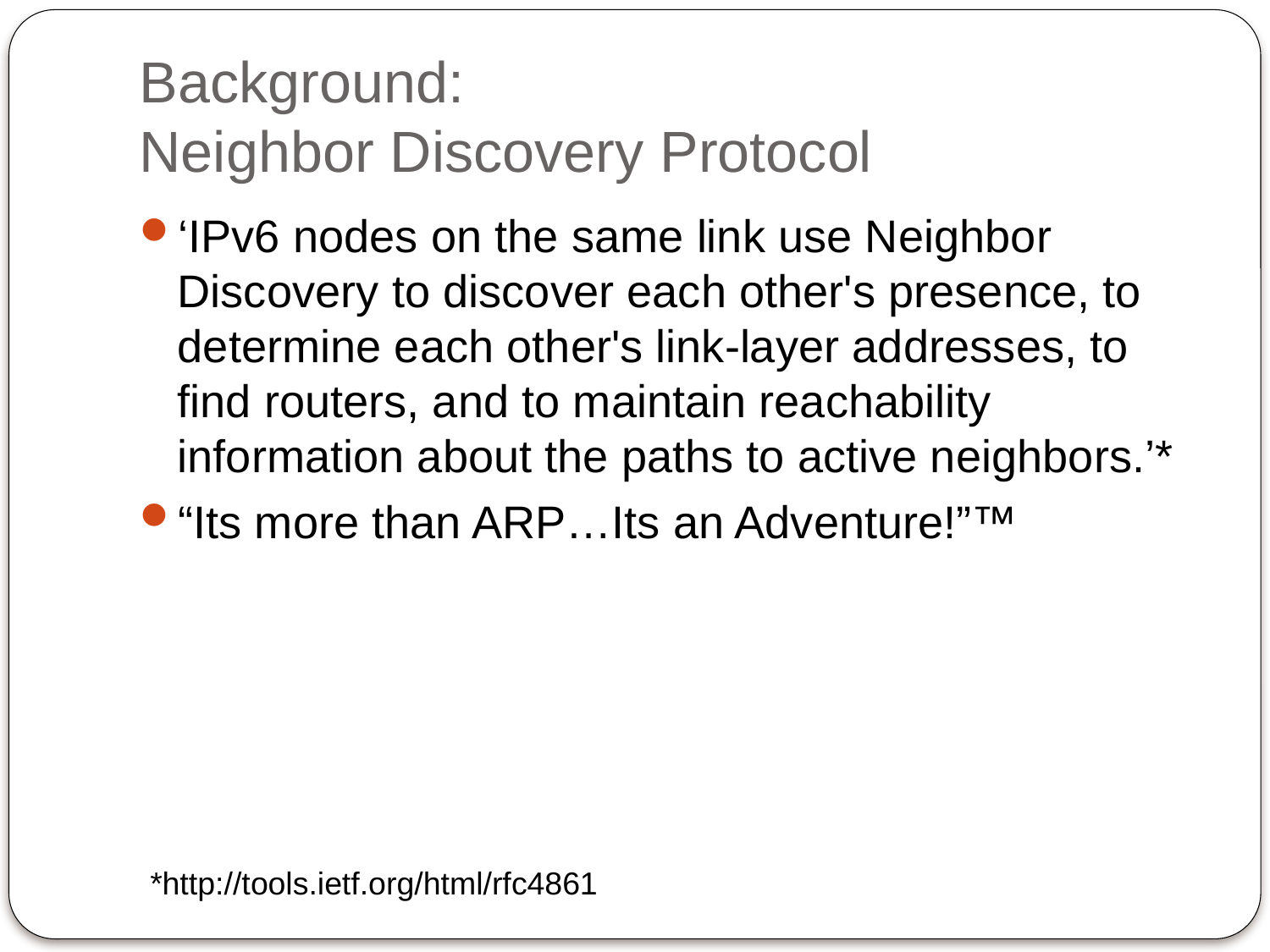

# Background: Neighbor Discovery Protocol
‘IPv6 nodes on the same link use Neighbor Discovery to discover each other's presence, to determine each other's link-layer addresses, to find routers, and to maintain reachability information about the paths to active neighbors.’*
“Its more than ARP…Its an Adventure!”™
*http://tools.ietf.org/html/rfc4861